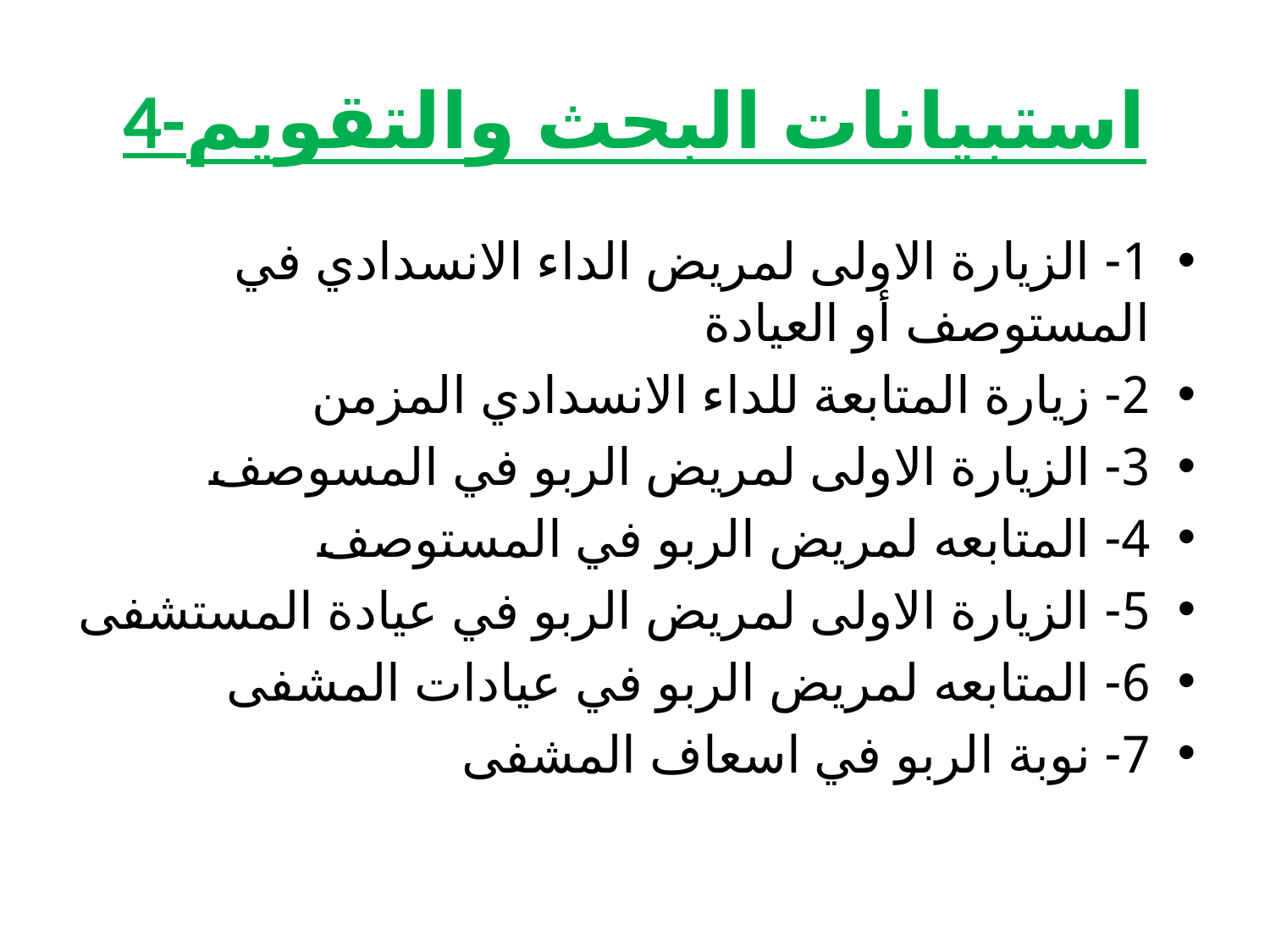

# 4-استبيانات البحث والتقويم
1- الزيارة الاولى لمريض الداء الانسدادي في المستوصف أو العيادة
2- زيارة المتابعة للداء الانسدادي المزمن
3- الزيارة الاولى لمريض الربو في المسوصف
4- المتابعه لمريض الربو في المستوصف
5- الزيارة الاولى لمريض الربو في عيادة المستشفى
6- المتابعه لمريض الربو في عيادات المشفى
7- نوبة الربو في اسعاف المشفى